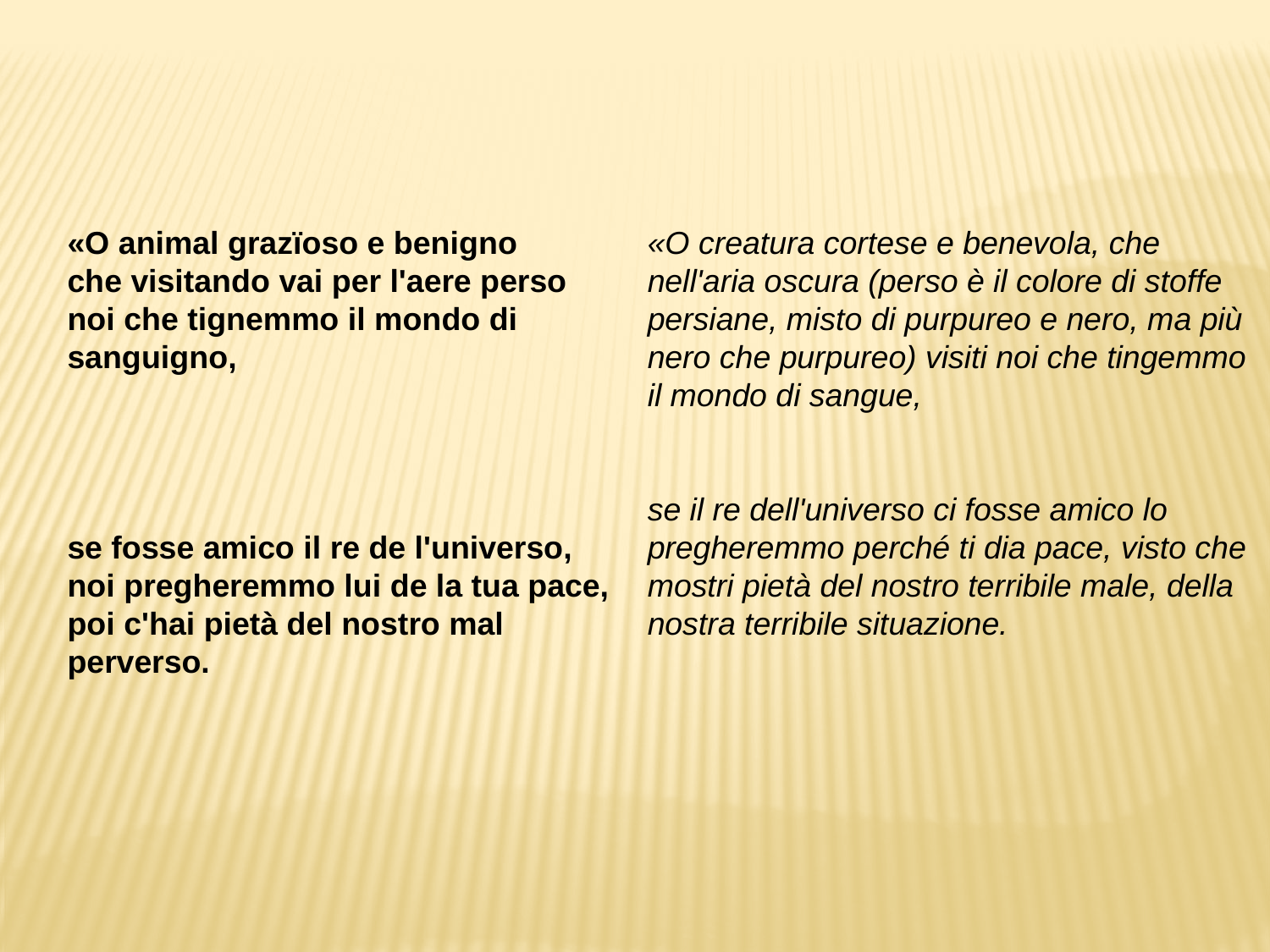

«O animal grazïoso e benigno
che visitando vai per l'aere perso
noi che tignemmo il mondo di sanguigno,

se fosse amico il re de l'universo,
noi pregheremmo lui de la tua pace,
poi c'hai pietà del nostro mal perverso.

«O creatura cortese e benevola, che nell'aria oscura (perso è il colore di stoffe persiane, misto di purpureo e nero, ma più nero che purpureo) visiti noi che tingemmo il mondo di sangue,

se il re dell'universo ci fosse amico lo pregheremmo perché ti dia pace, visto che mostri pietà del nostro terribile male, della nostra terribile situazione.